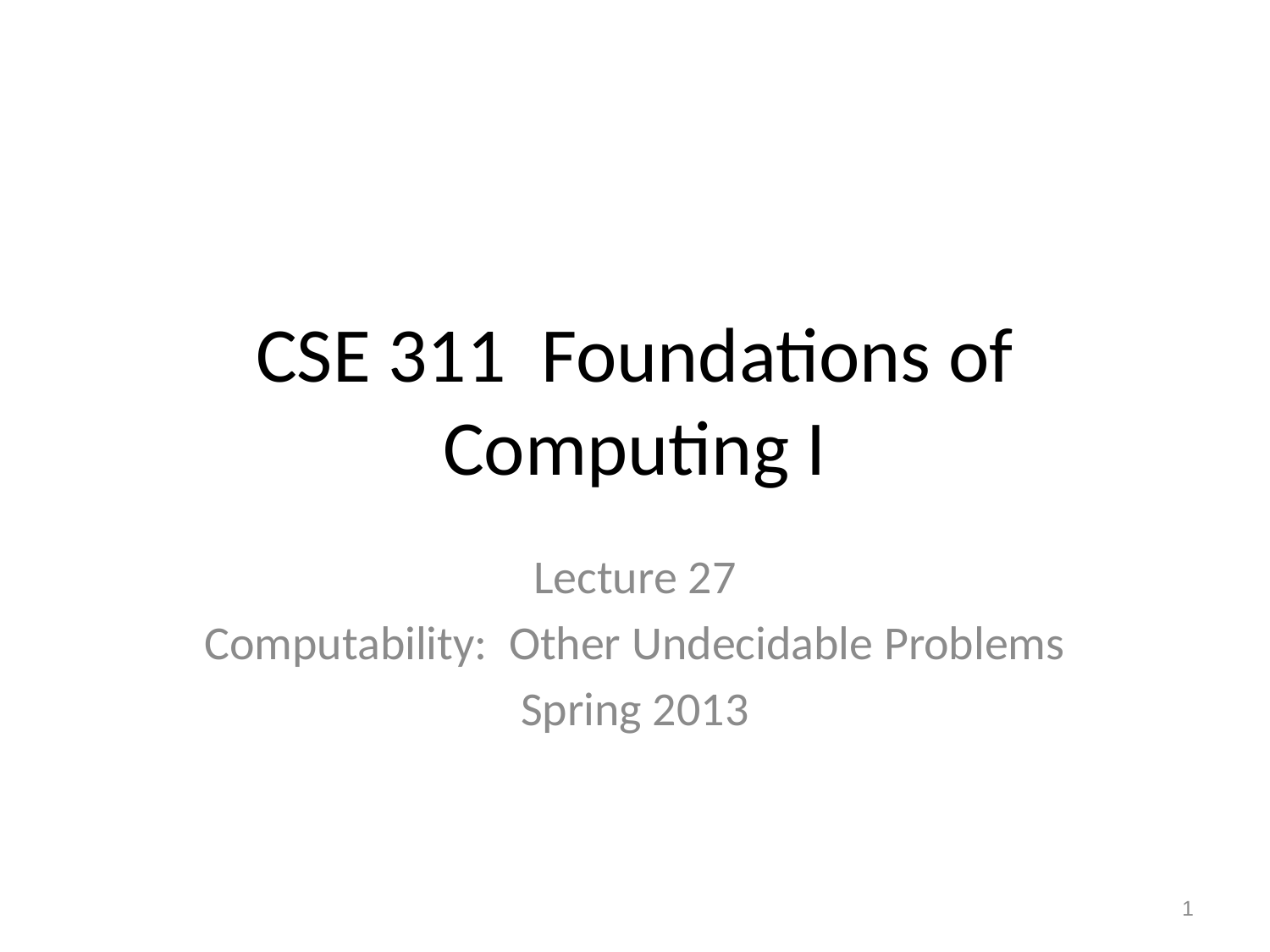

# CSE 311  Foundations of Computing I
Lecture 27
Computability:  Other Undecidable Problems
Spring 2013

1